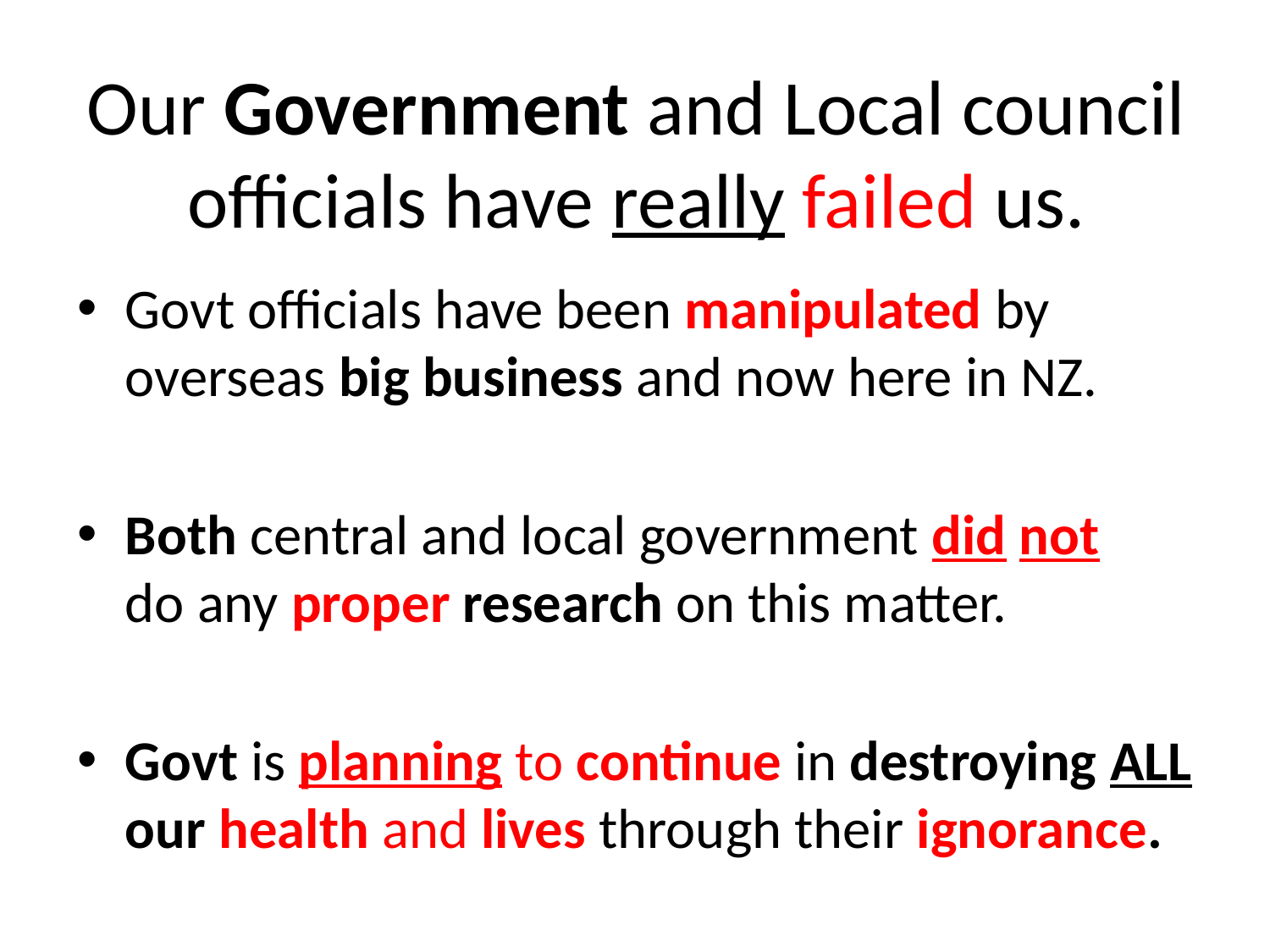

# Our Government and Local council officials have really failed us.
Govt officials have been manipulated by overseas big business and now here in NZ.

Both central and local government did not   do any proper research on this matter.

Govt is planning to continue in destroying ALL our health and lives through their ignorance.